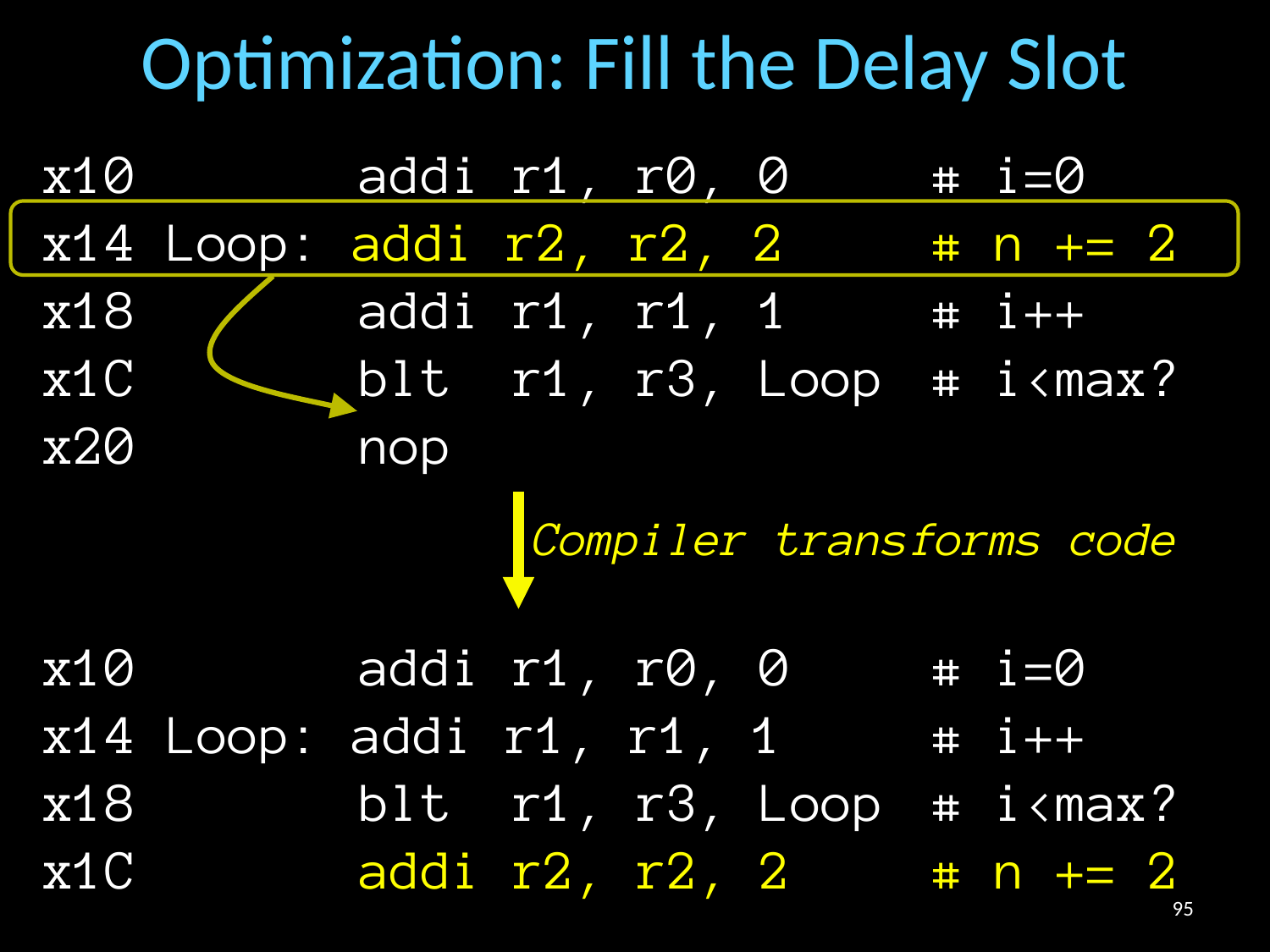

# Optimization: Fill the Delay Slot

x10		  addi r1, r0, 0		# i=0
x14 Loop: addi r2, r2, 2  	# n += 2
x18 		  addi r1, r1, 1		# i++
x1C 		  blt  r1, r3, Loop	# i<max?
x20 		  nop

Compiler transforms code
x10		  addi r1, r0, 0		# i=0
x14 Loop: addi r1, r1, 1		# i++
x18 		  blt  r1, r3, Loop	# i<max?
x1C 		  addi r2, r2, 2  	# n += 2
95